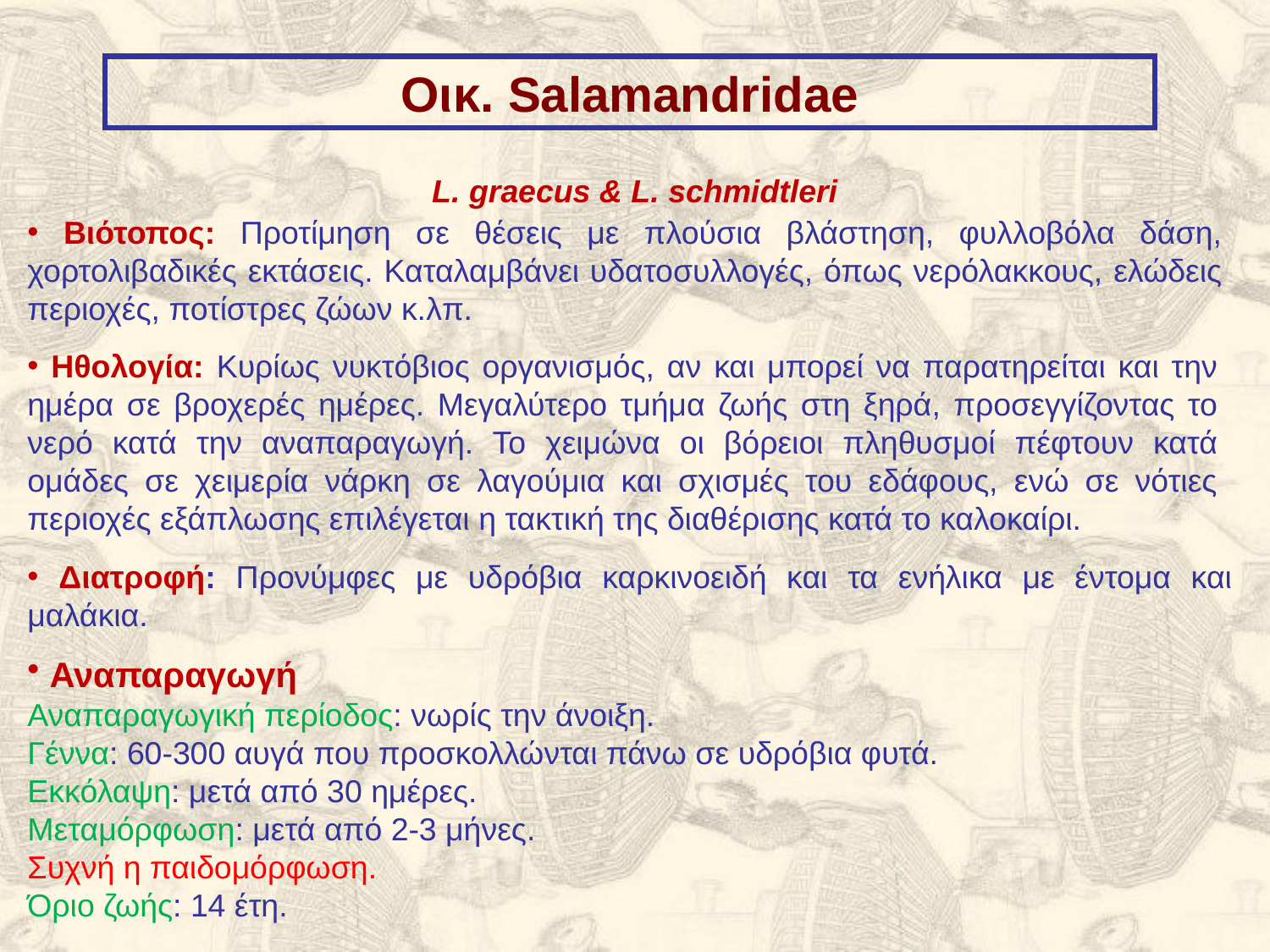

Οικ. Salamandridae
L. graecus & L. schmidtleri
 Βιότοπος: Προτίμηση σε θέσεις με πλούσια βλάστηση, φυλλοβόλα δάση, χορτολιβαδικές εκτάσεις. Καταλαμβάνει υδατοσυλλογές, όπως νερόλακκους, ελώδεις περιοχές, ποτίστρες ζώων κ.λπ.
 Ηθολογία: Κυρίως νυκτόβιος οργανισμός, αν και μπορεί να παρατηρείται και την ημέρα σε βροχερές ημέρες. Μεγαλύτερο τμήμα ζωής στη ξηρά, προσεγγίζοντας το νερό κατά την αναπαραγωγή. Το χειμώνα οι βόρειοι πληθυσμοί πέφτουν κατά ομάδες σε χειμερία νάρκη σε λαγούμια και σχισμές του εδάφους, ενώ σε νότιες περιοχές εξάπλωσης επιλέγεται η τακτική της διαθέρισης κατά το καλοκαίρι.
 Διατροφή: Προνύμφες με υδρόβια καρκινοειδή και τα ενήλικα με έντομα και μαλάκια.
 Αναπαραγωγή
Αναπαραγωγική περίοδος: νωρίς την άνοιξη.
Γέννα: 60-300 αυγά που προσκολλώνται πάνω σε υδρόβια φυτά.
Εκκόλαψη: μετά από 30 ημέρες.
Μεταμόρφωση: μετά από 2-3 μήνες.
Συχνή η παιδομόρφωση.
Όριο ζωής: 14 έτη.